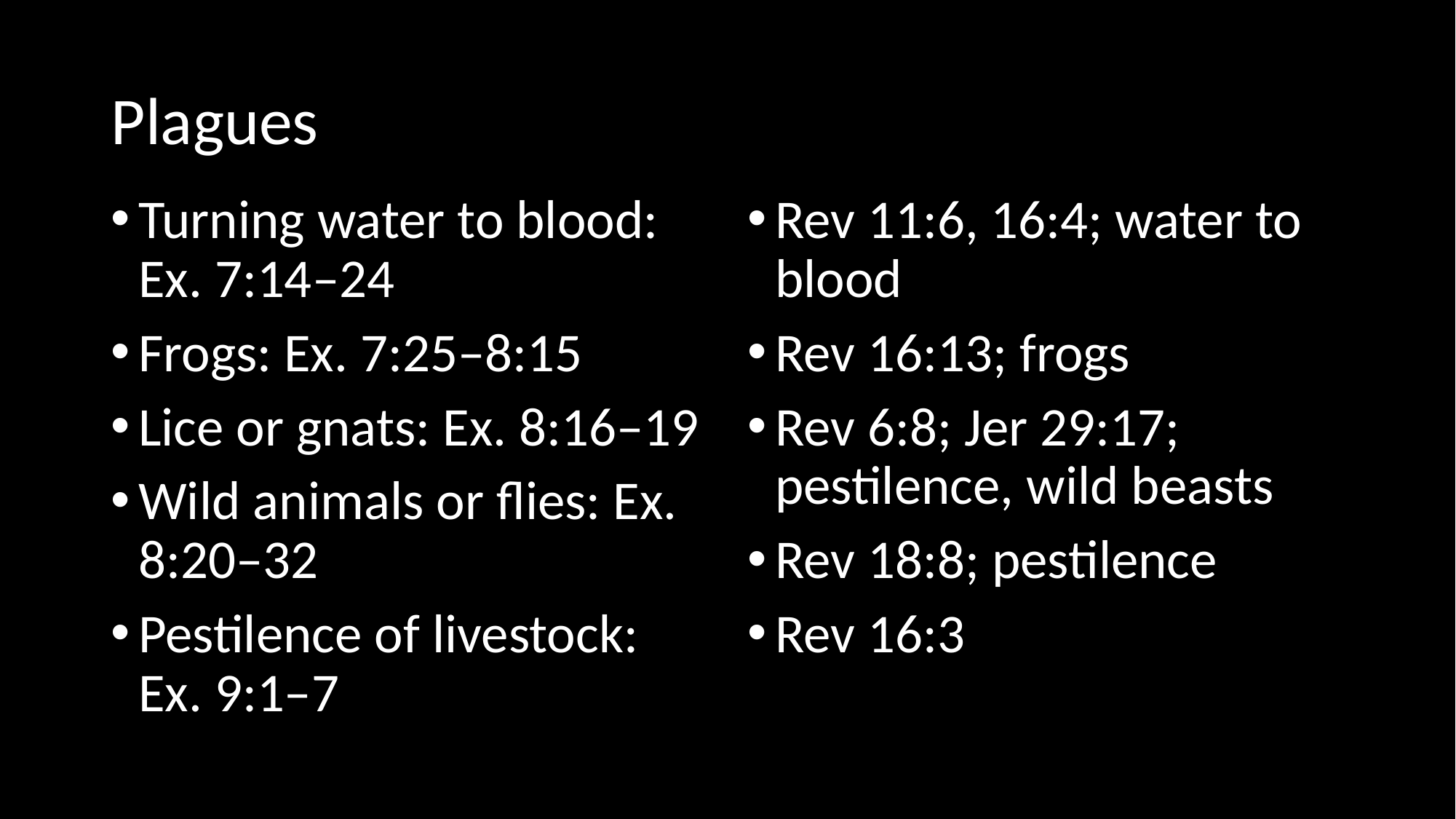

# Plagues
Turning water to blood: Ex. 7:14–24
Frogs: Ex. 7:25–8:15
Lice or gnats: Ex. 8:16–19
Wild animals or flies: Ex. 8:20–32
Pestilence of livestock: Ex. 9:1–7
Rev 11:6, 16:4; water to blood
Rev 16:13; frogs
Rev 6:8; Jer 29:17; pestilence, wild beasts
Rev 18:8; pestilence
Rev 16:3